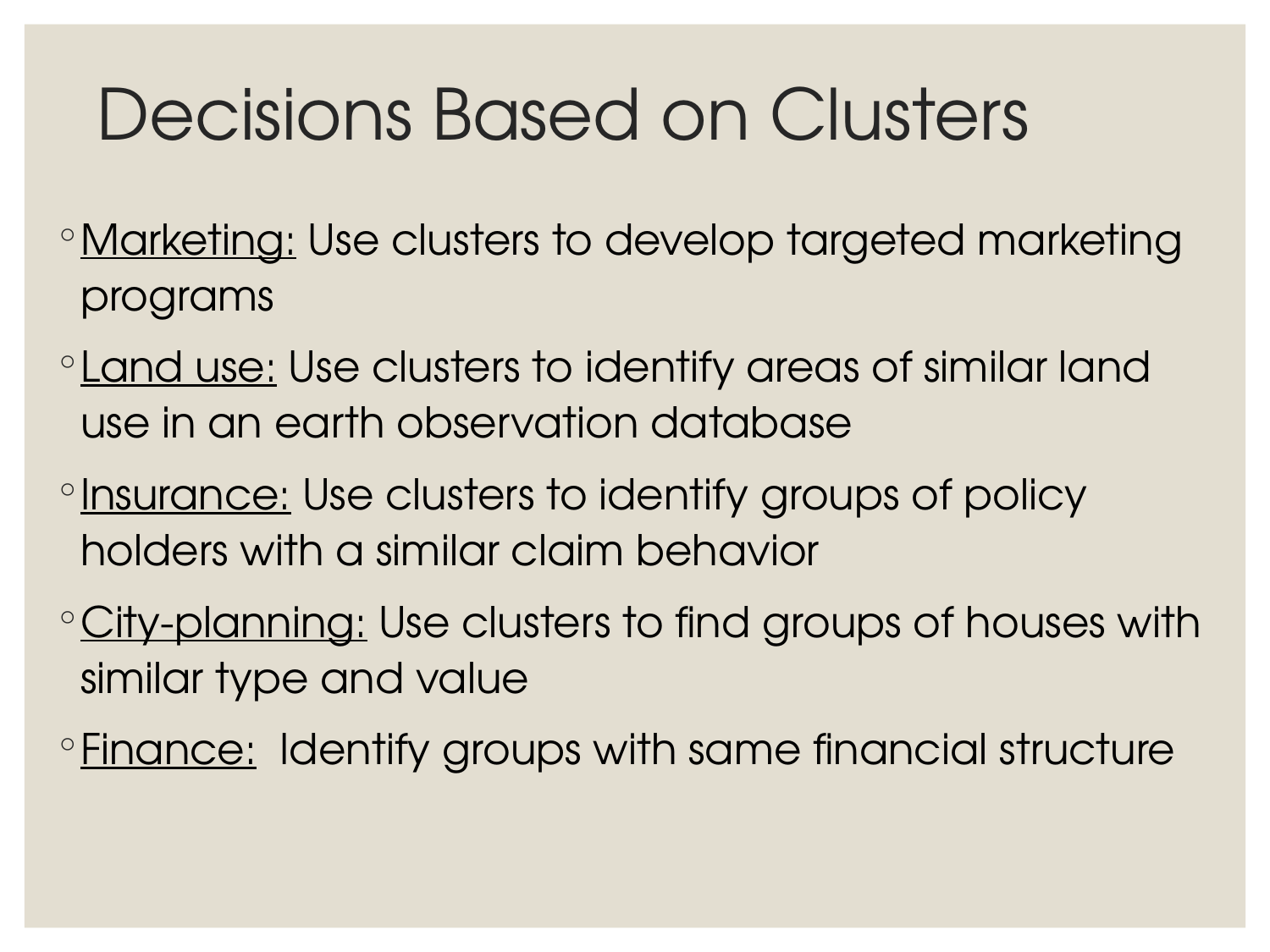

# Decisions Based on Clusters
Marketing: Use clusters to develop targeted marketing programs
Land use: Use clusters to identify areas of similar land use in an earth observation database
Insurance: Use clusters to identify groups of policy holders with a similar claim behavior
City-planning: Use clusters to find groups of houses with similar type and value
Finance:  Identify groups with same financial structure